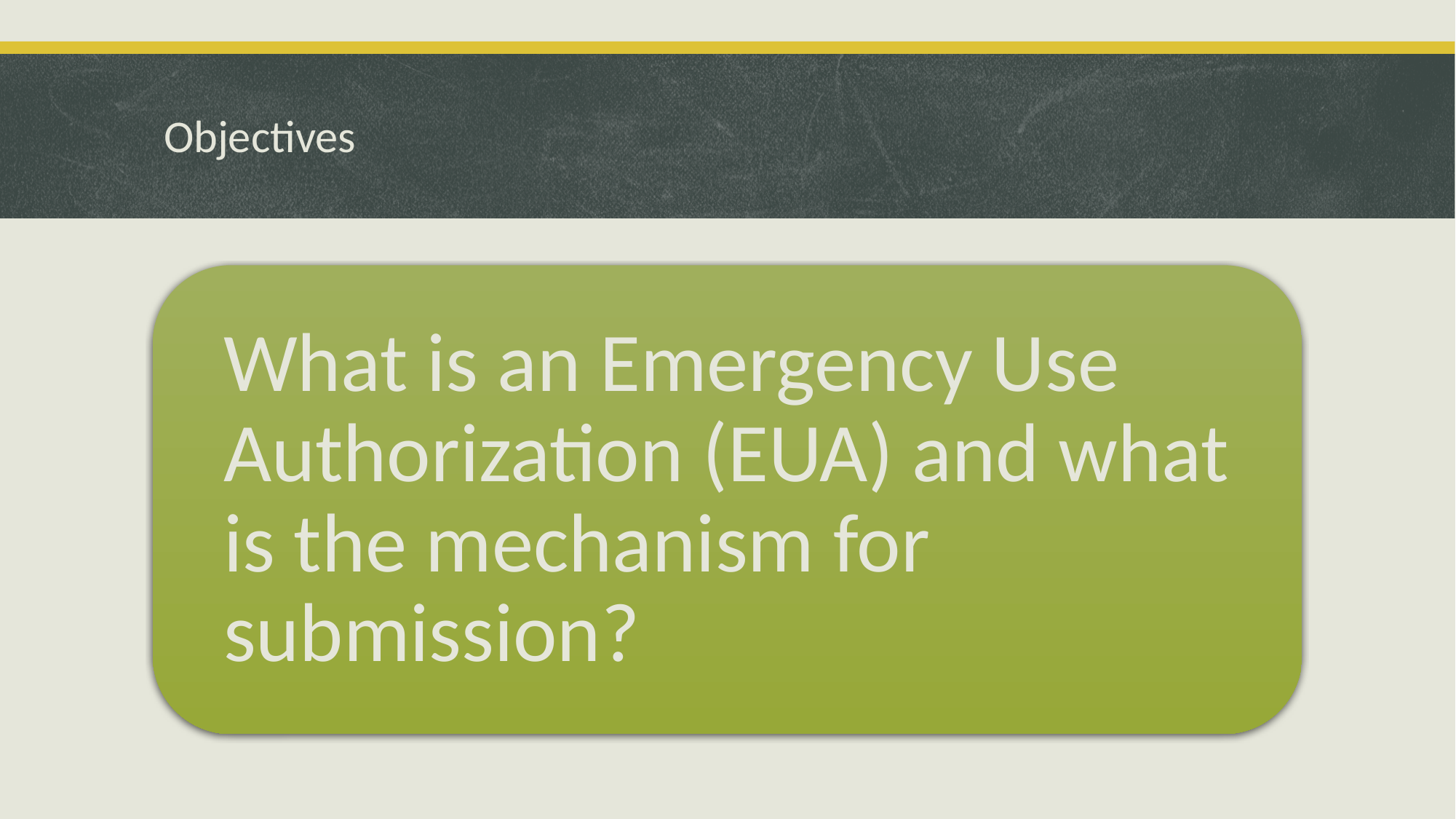

# Objectives
What is an Emergency Use Authorization (EUA) and what is the mechanism for submission?